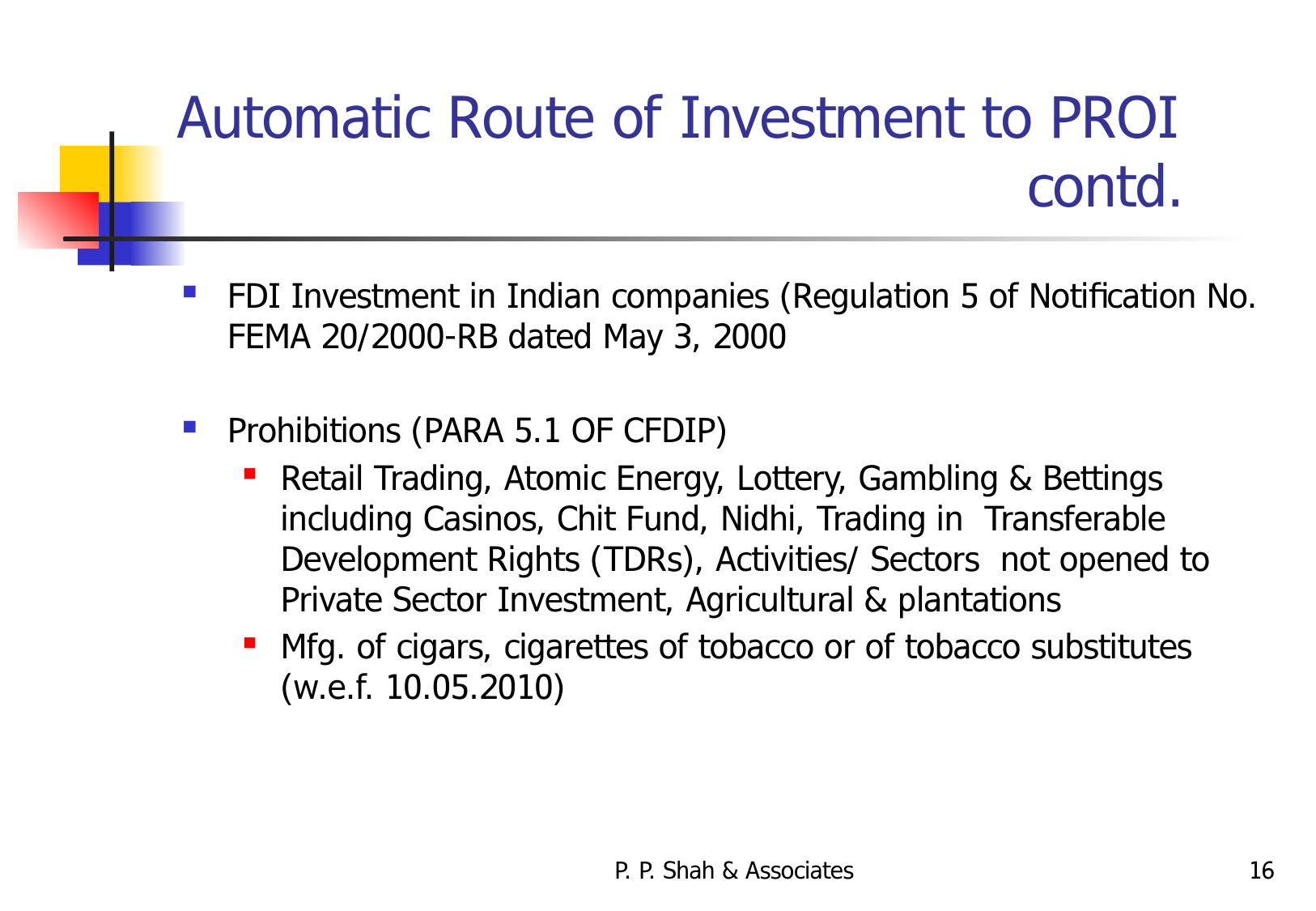

# Automatic Route of Investment to PROI 							      	contd.
FDI Investment in Indian companies (Regulation 5 of Notification No. FEMA 20/2000-RB dated May 3, 2000

Prohibitions (PARA 5.1 OF CFDIP)
Retail Trading, Atomic Energy, Lottery, Gambling & Bettings including Casinos, Chit Fund, Nidhi, Trading in  Transferable Development Rights (TDRs), Activities/ Sectors  not opened to Private Sector Investment, Agricultural & plantations
Mfg. of cigars, cigarettes of tobacco or of tobacco substitutes (w.e.f. 10.05.2010)
P. P. Shah & Associates
16